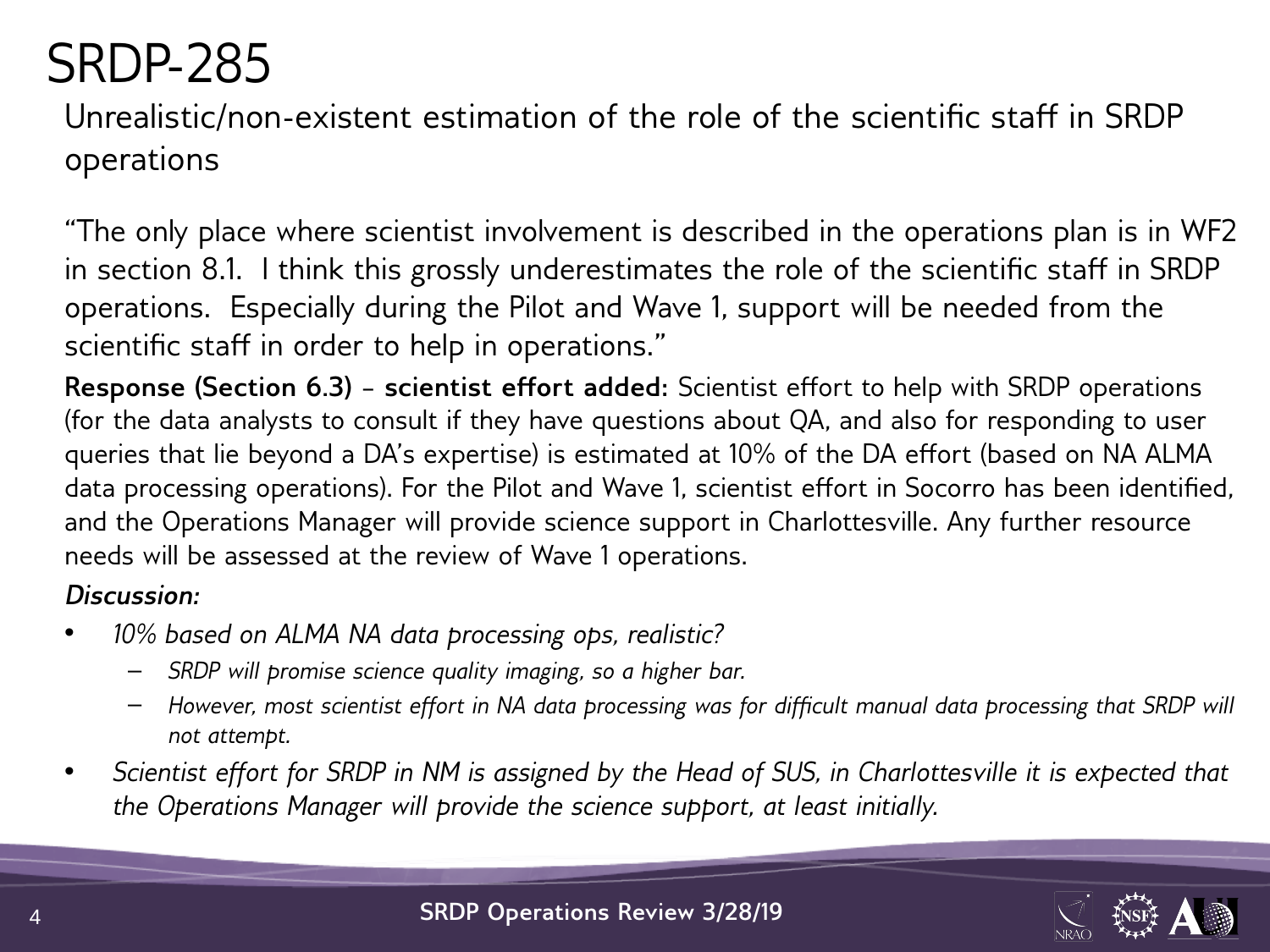

SRDP-285
Unrealistic/non-existent estimation of the role of the scientific staff in SRDP operations
“The only place where scientist involvement is described in the operations plan is in WF2 in section 8.1.  I think this grossly underestimates the role of the scientific staff in SRDP operations.  Especially during the Pilot and Wave 1, support will be needed from the scientific staff in order to help in operations.”
Response (Section 6.3) – scientist effort added: Scientist effort to help with SRDP operations (for the data analysts to consult if they have questions about QA, and also for responding to user queries that lie beyond a DA’s expertise) is estimated at 10% of the DA effort (based on NA ALMA data processing operations). For the Pilot and Wave 1, scientist effort in Socorro has been identified, and the Operations Manager will provide science support in Charlottesville. Any further resource needs will be assessed at the review of Wave 1 operations.
Discussion:
10% based on ALMA NA data processing ops, realistic?
SRDP will promise science quality imaging, so a higher bar.
However, most scientist effort in NA data processing was for difficult manual data processing that SRDP will not attempt.
Scientist effort for SRDP in NM is assigned by the Head of SUS, in Charlottesville it is expected that the Operations Manager will provide the science support, at least initially.